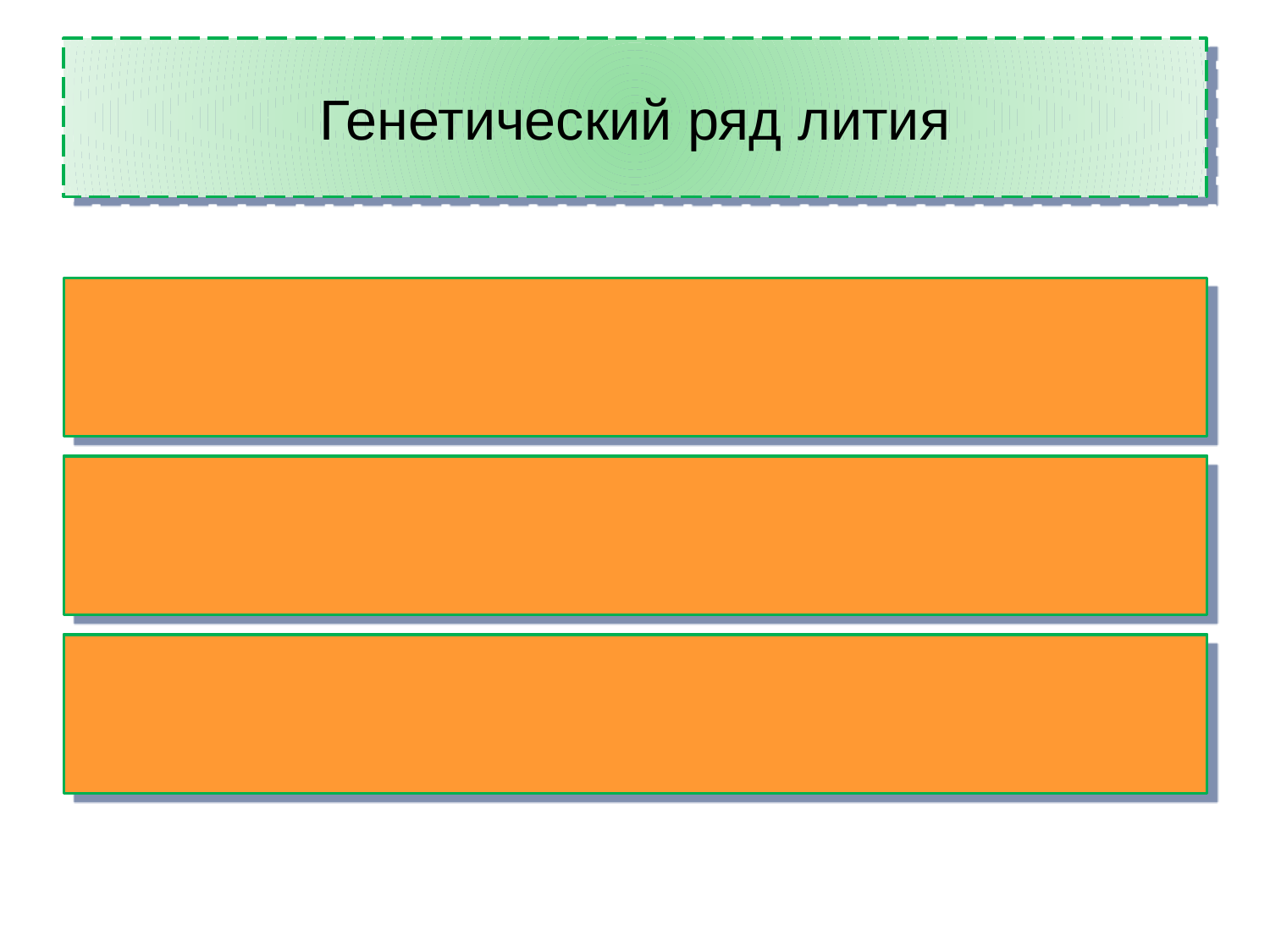

# Генетический ряд лития
Литий энергично реагирует с кислородом:
4Li + O2 = 2Li2O

Оксид лития взаимодействует с водой:
Li2O + H2O = 2LiOH

При взаимодействии образуется соль:
2LiOH +H2SO4 = Li2SO4 + 2H2O